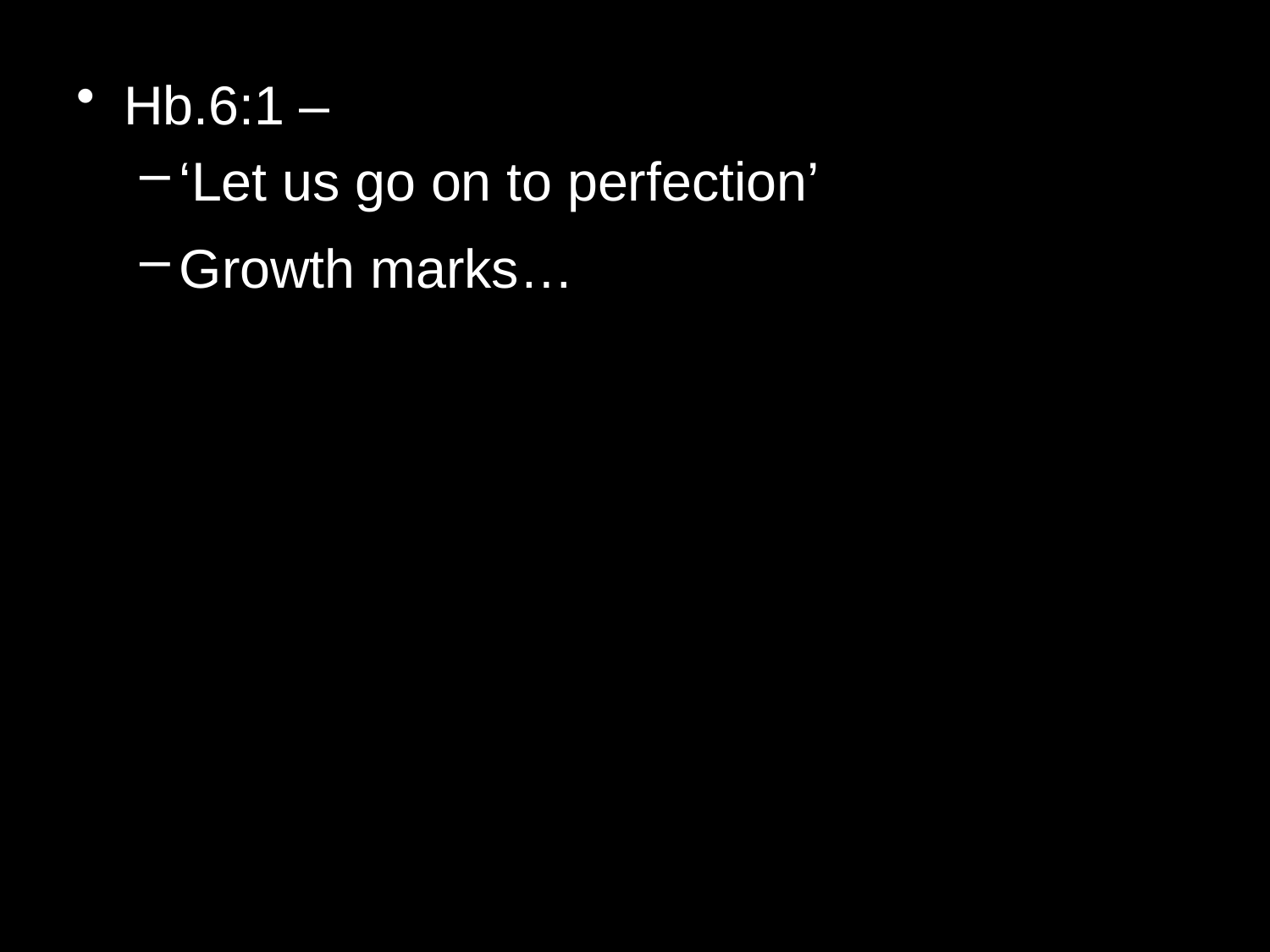

Hb.6:1 –
‘Let us go on to perfection’
Growth marks…